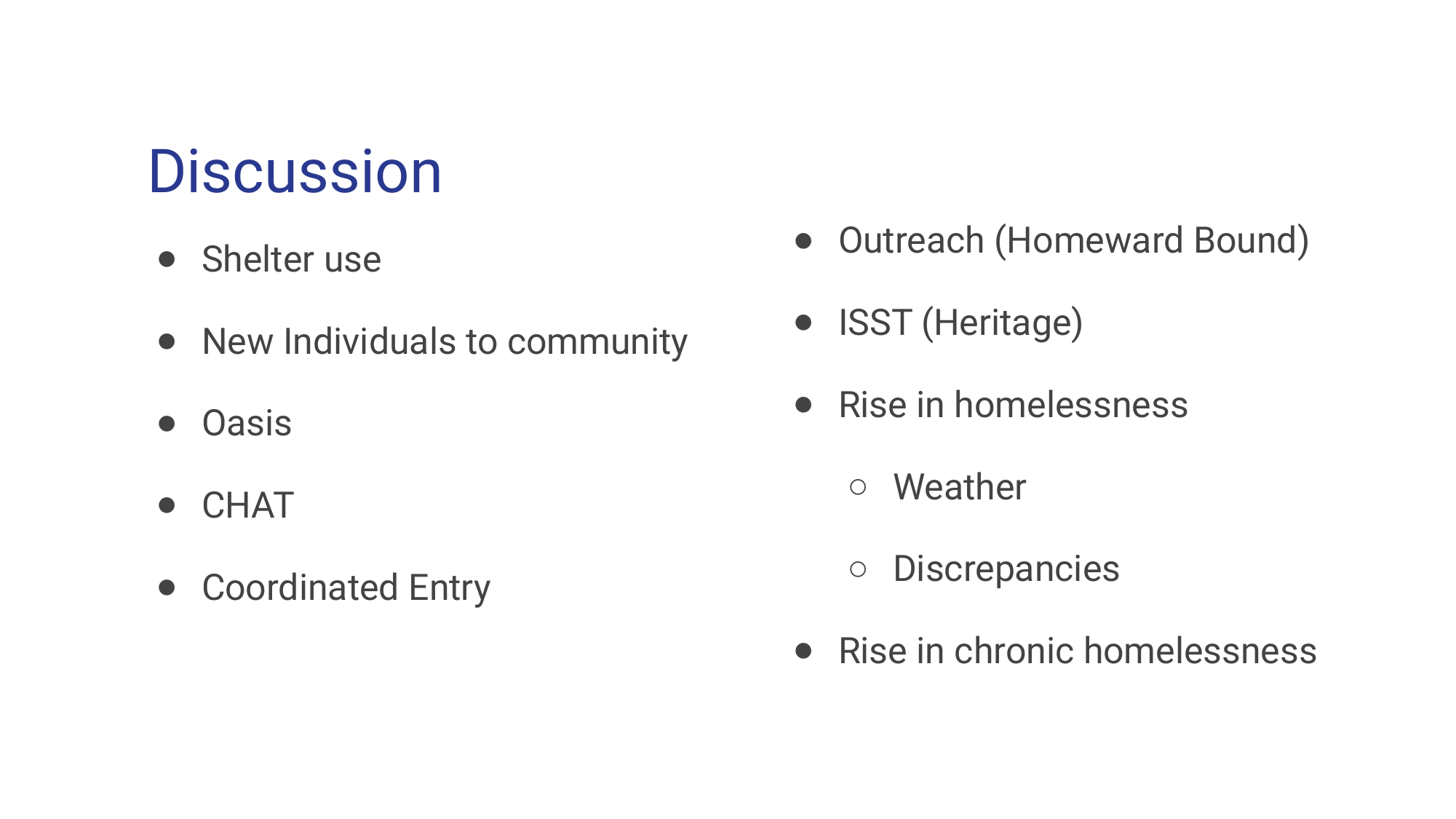

# Discussion
Outreach (Homeward Bound)
ISST (Heritage)
Rise in homelessness
Weather
Discrepancies
Rise in chronic homelessness
Shelter use
New Individuals to community
Oasis
CHAT
Coordinated Entry